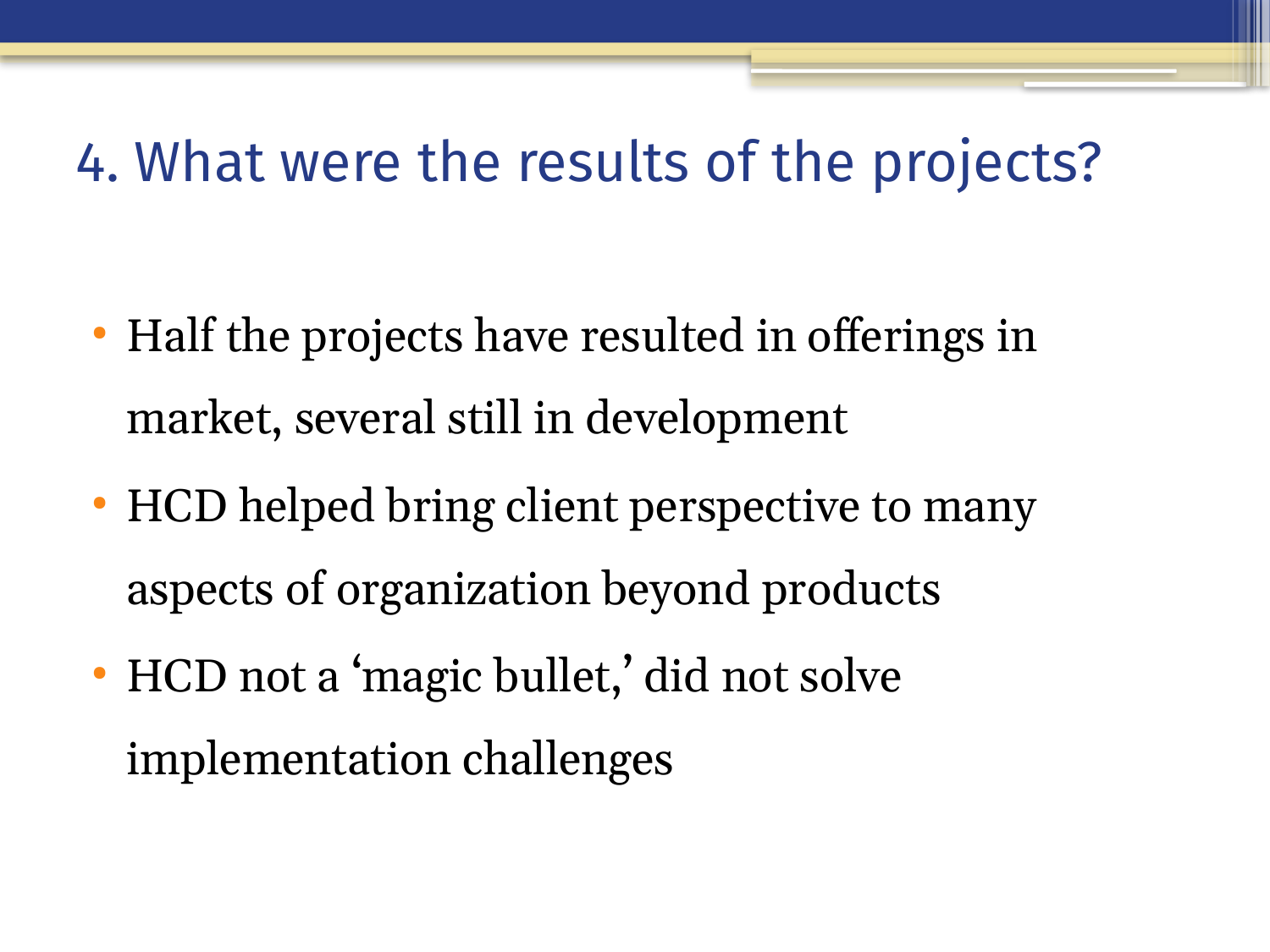

# 4. What were the results of the projects?
Half the projects have resulted in offerings in market, several still in development
HCD helped bring client perspective to many aspects of organization beyond products
HCD not a ‘magic bullet,’ did not solve implementation challenges